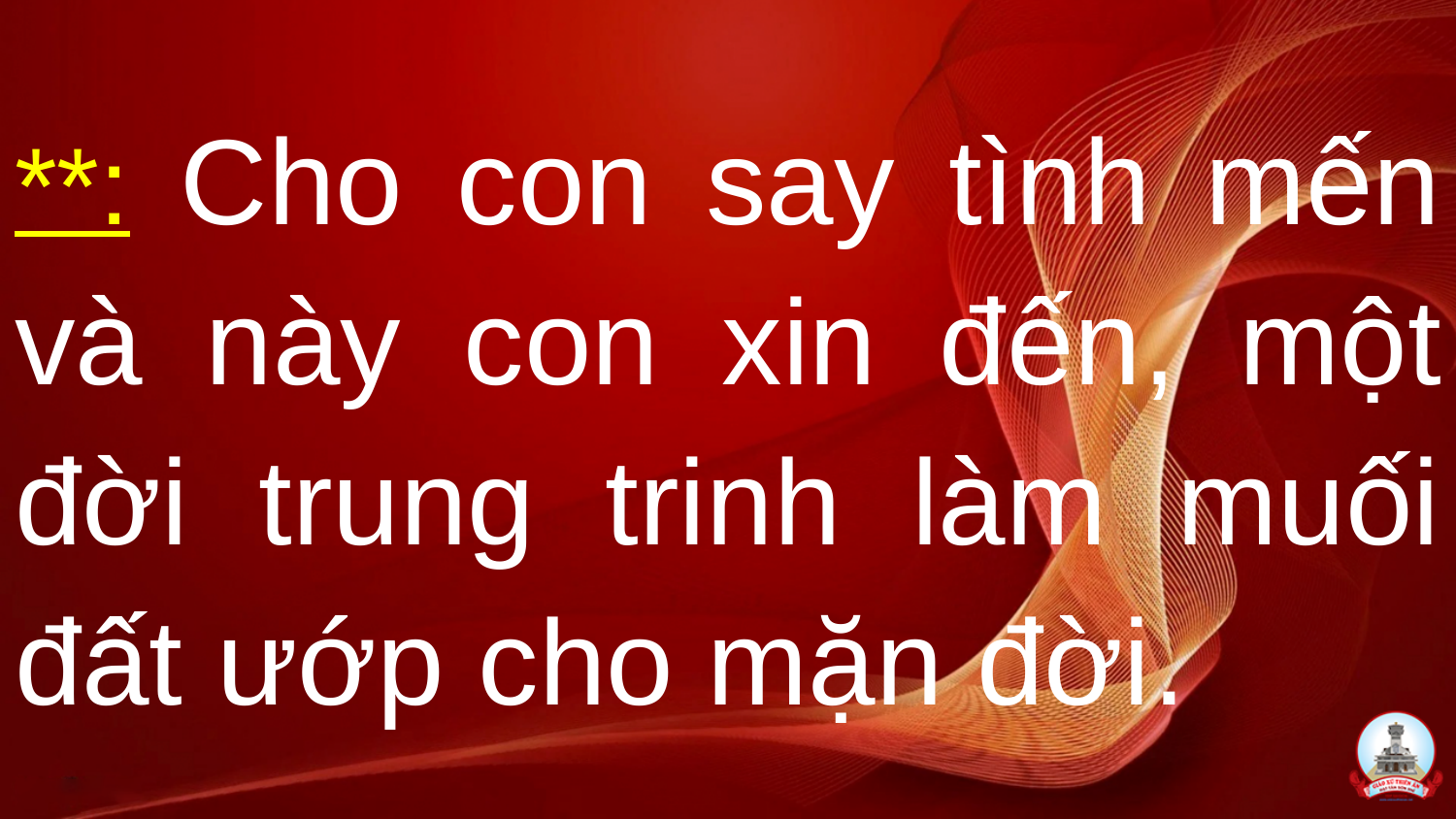

# **: Cho con say tình mến và này con xin đến, một đời trung trinh làm muối đất ướp cho mặn đời.